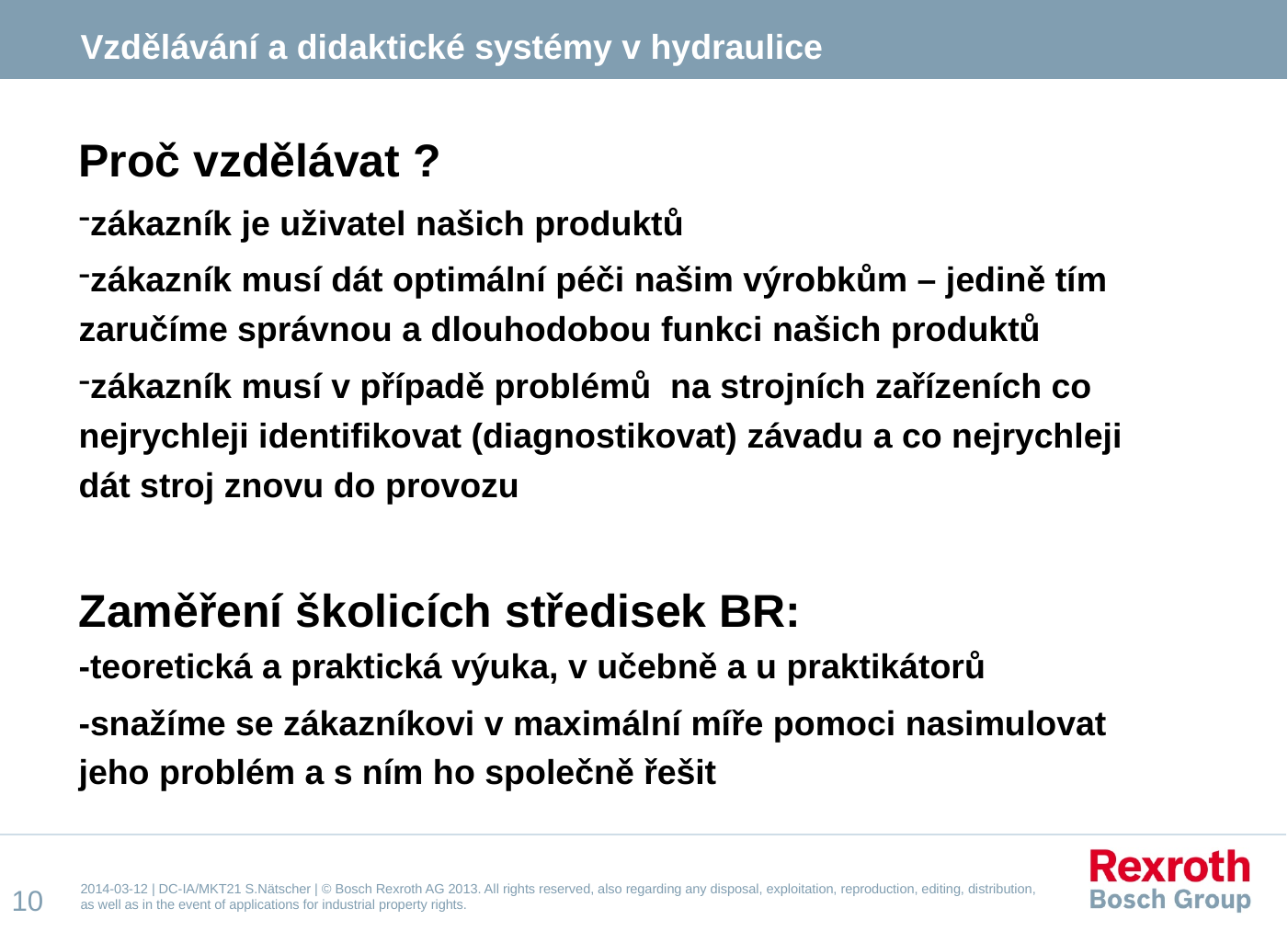

Vzdělávání a didaktické systémy v hydraulice

Proč vzdělávat ?
zákazník je uživatel našich produktů
zákazník musí dát optimální péči našim výrobkům – jedině tím     zaručíme správnou a dlouhodobou funkci našich produktů
zákazník musí v případě problémů  na strojních zařízeních co nejrychleji identifikovat (diagnostikovat) závadu a co nejrychleji dát stroj znovu do provozu

Zaměření školicích středisek BR:
-teoretická a praktická výuka, v učebně a u praktikátorů
-snažíme se zákazníkovi v maximální míře pomoci nasimulovat jeho problém a s ním ho společně řešit

2014-03-12 | DC-IA/MKT21 S.Nätscher | © Bosch Rexroth AG 2013. All rights reserved, also regarding any disposal, exploitation, reproduction, editing, distribution, as well as in the event of applications for industrial property rights.
10